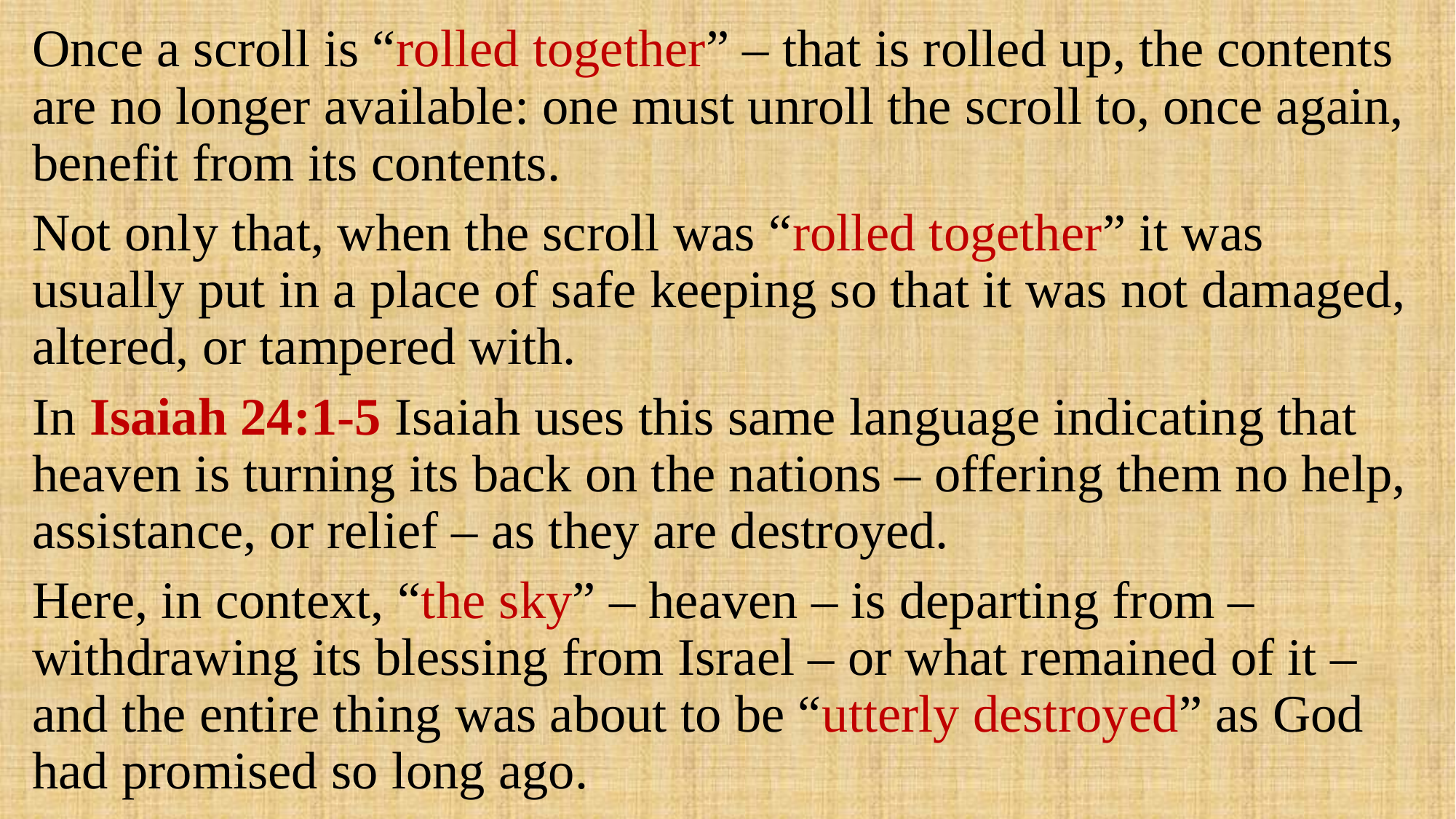

Once a scroll is “rolled together” – that is rolled up, the contents are no longer available: one must unroll the scroll to, once again, benefit from its contents.
Not only that, when the scroll was “rolled together” it was usually put in a place of safe keeping so that it was not damaged, altered, or tampered with.
In Isaiah 24:1-5 Isaiah uses this same language indicating that heaven is turning its back on the nations – offering them no help, assistance, or relief – as they are destroyed.
Here, in context, “the sky” – heaven – is departing from – withdrawing its blessing from Israel – or what remained of it – and the entire thing was about to be “utterly destroyed” as God had promised so long ago.